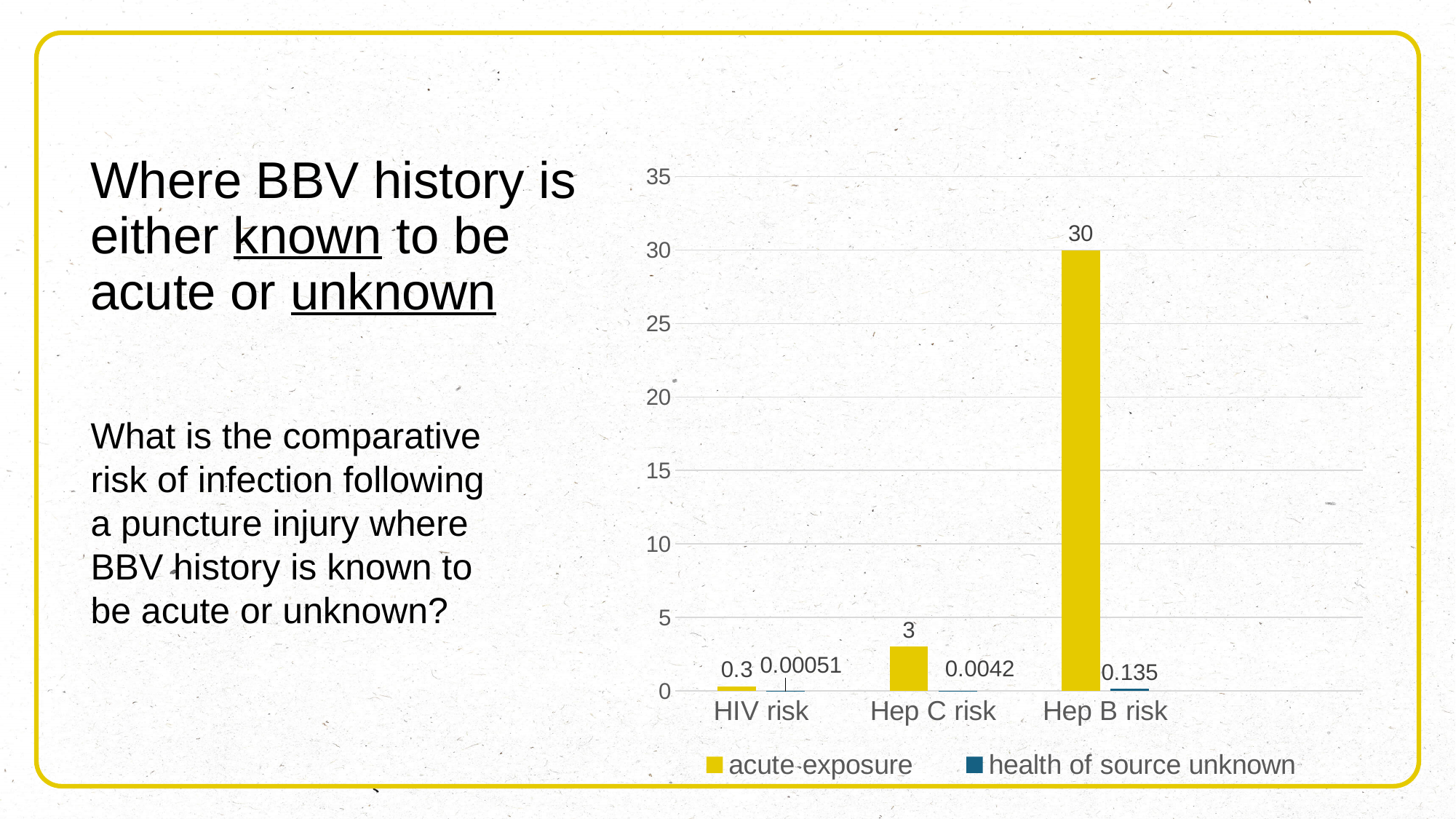

### Chart

| Category | acute exposure | health of source unknown |
|---|---|---|
| HIV risk | 0.3 | 0.00051 |
| Hep C risk | 3.0 | 0.0042 |
| Hep B risk | 30.0 | 0.135 |
Where BBV history is either known to be acute or unknown
What is the comparative risk of infection following a puncture injury where BBV history is known to be acute or unknown?